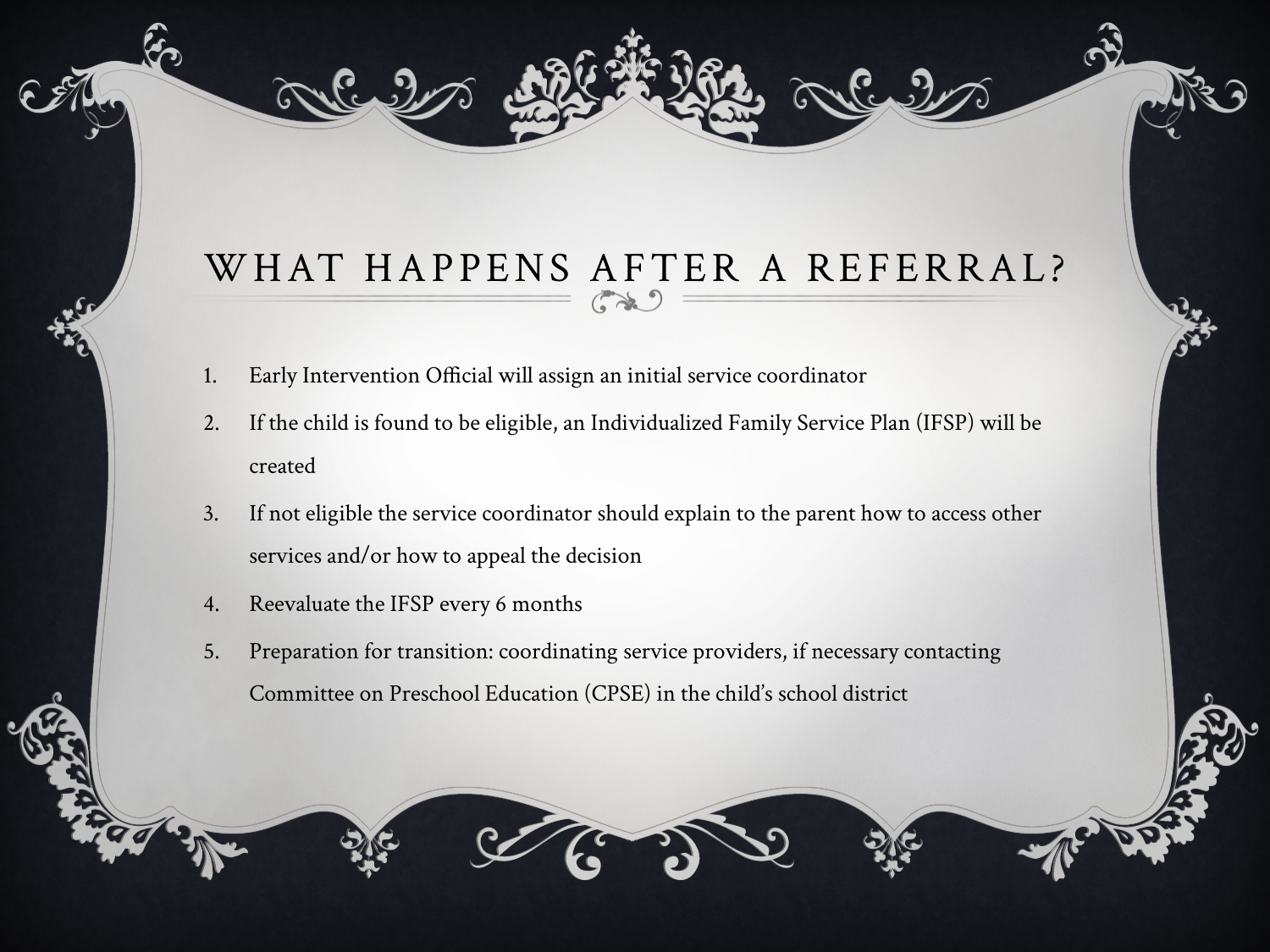

# What happens after a referral?
Early Intervention Official will assign an initial service coordinator
If the child is found to be eligible, an Individualized Family Service Plan (IFSP) will be created
If not eligible the service coordinator should explain to the parent how to access other services and/or how to appeal the decision
Reevaluate the IFSP every 6 months
Preparation for transition: coordinating service providers, if necessary contacting Committee on Preschool Education (CPSE) in the child’s school district